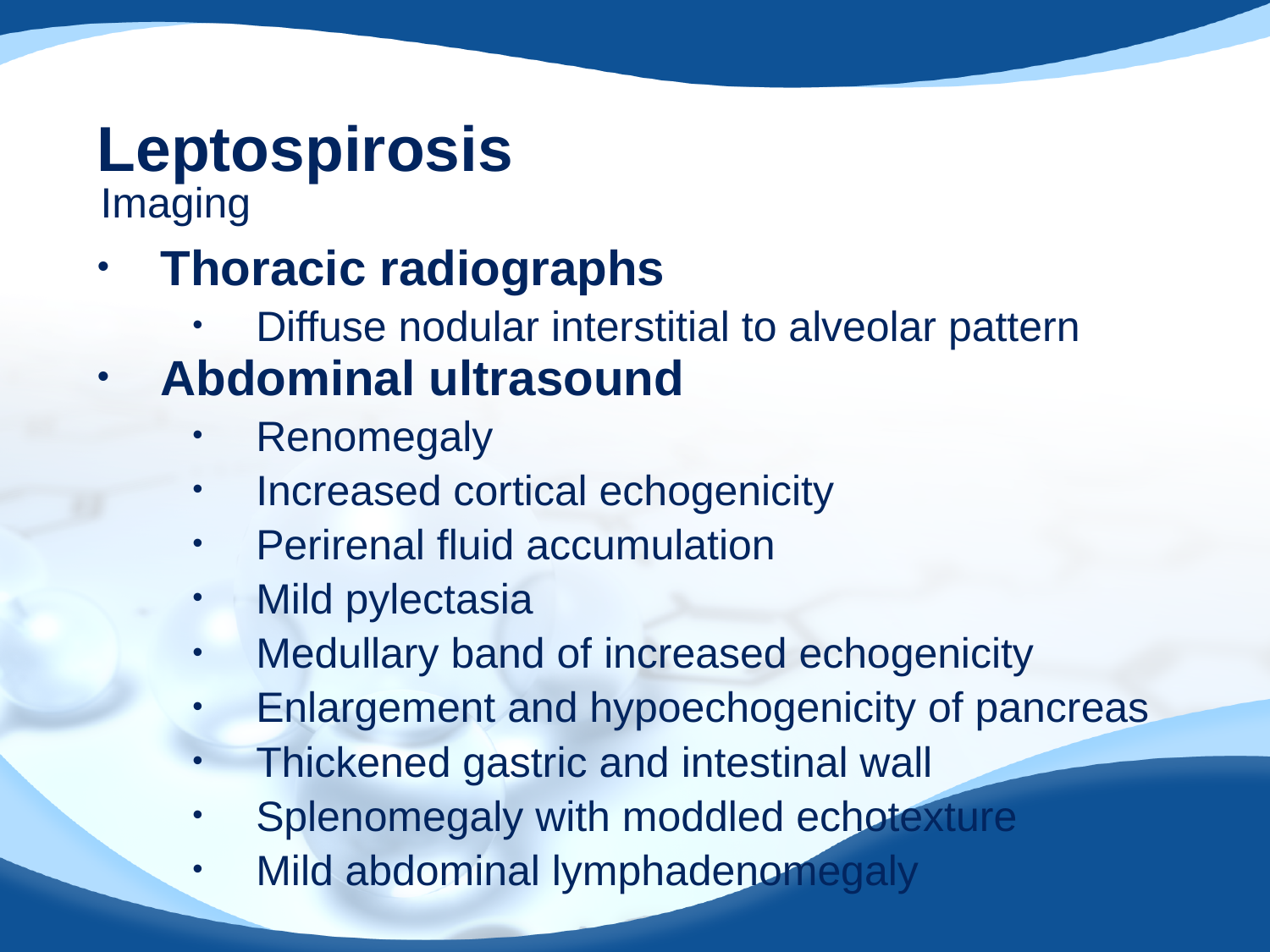

# Leptospirosis
Imaging
Thoracic radiographs
Diffuse nodular interstitial to alveolar pattern
Abdominal ultrasound
Renomegaly
Increased cortical echogenicity
Perirenal fluid accumulation
Mild pylectasia
Medullary band of increased echogenicity
Enlargement and hypoechogenicity of pancreas
Thickened gastric and intestinal wall
Splenomegaly with moddled echotexture
Mild abdominal lymphadenomegaly